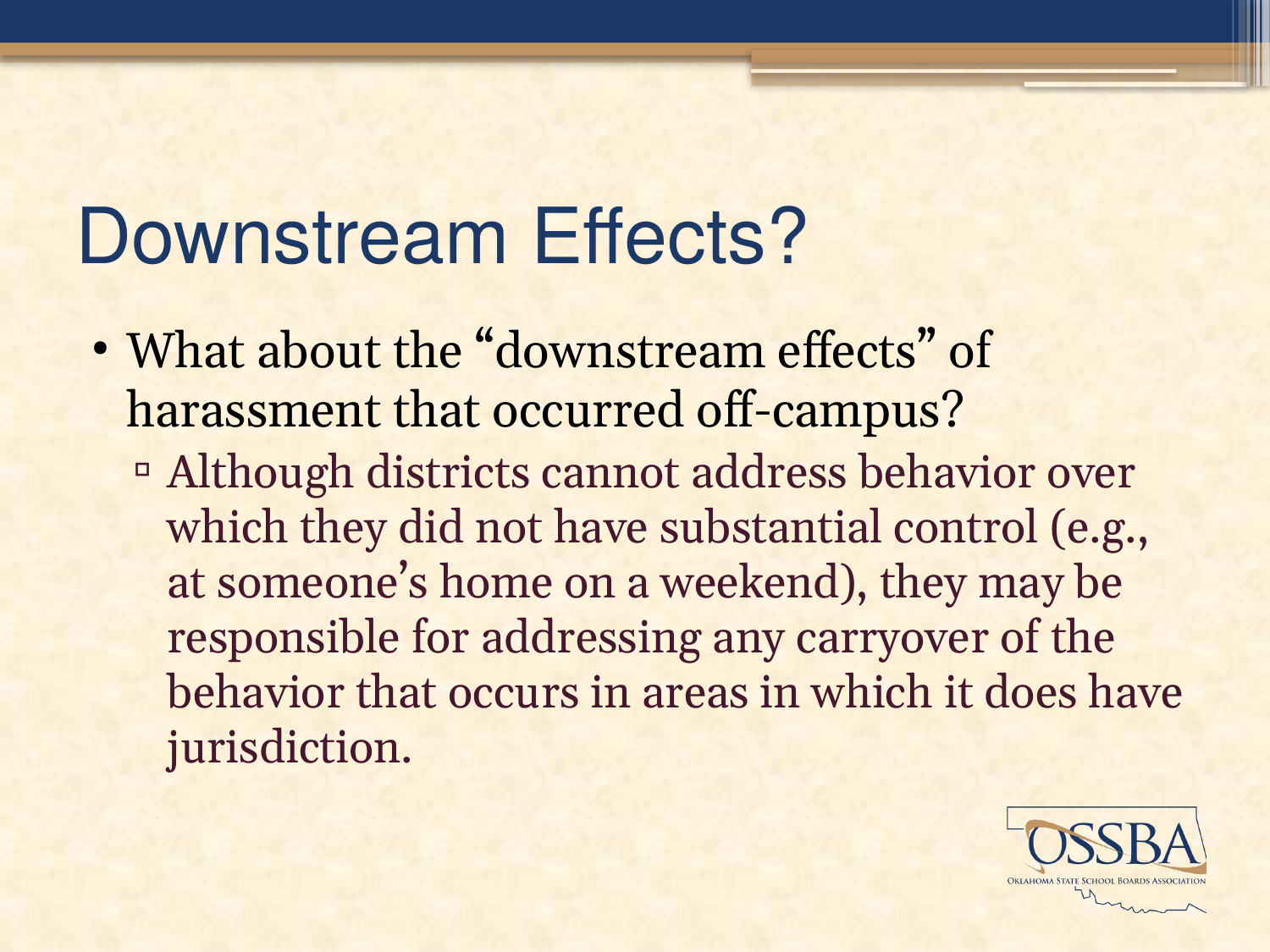

# Downstream Effects?
What about the “downstream effects” of harassment that occurred off-campus?
Although districts cannot address behavior over which they did not have substantial control (e.g., at someone’s home on a weekend), they may be responsible for addressing any carryover of the behavior that occurs in areas in which it does have jurisdiction.